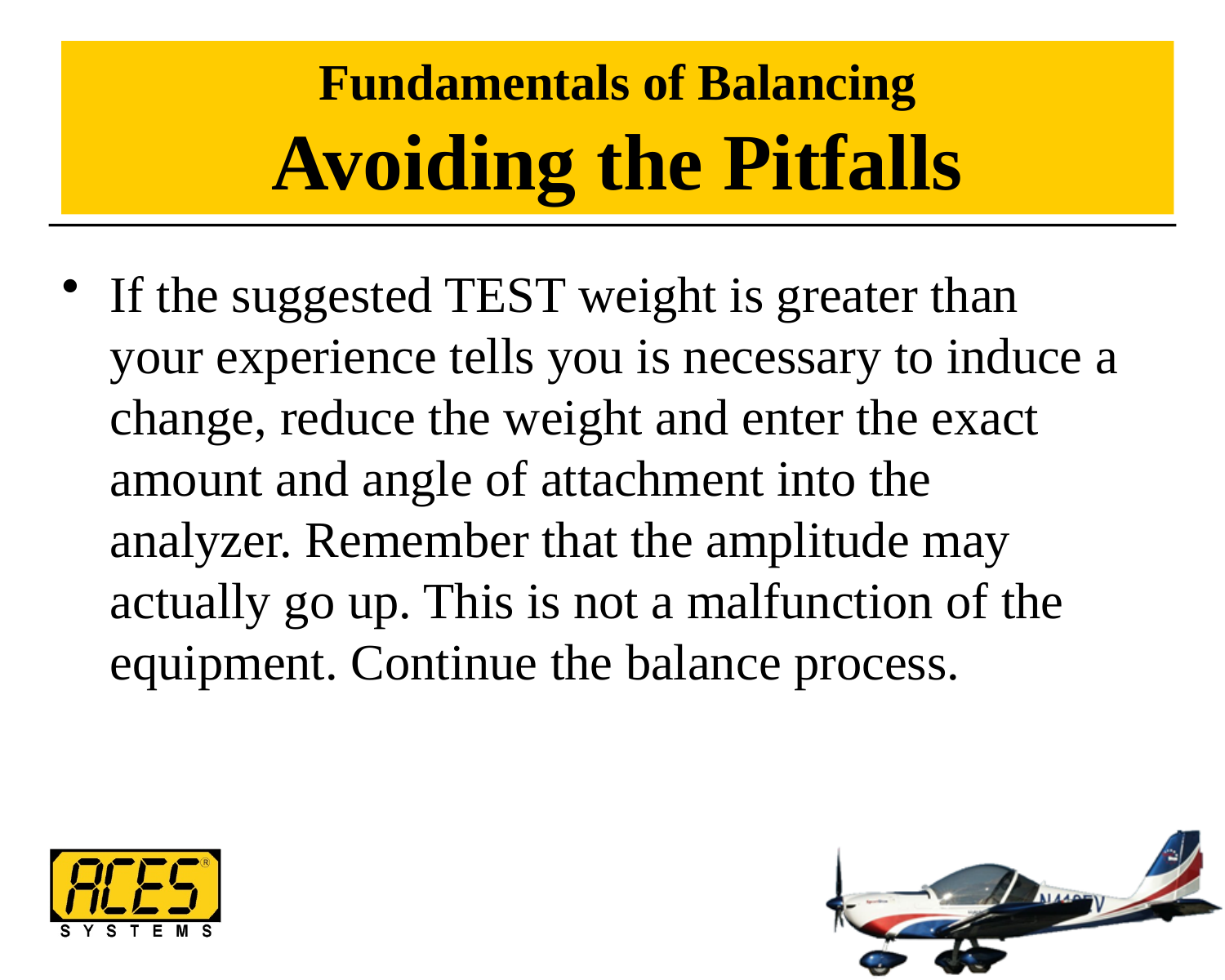

# Fundamentals of Balancing Avoiding the Pitfalls
If the suggested TEST weight is greater than your experience tells you is necessary to induce a change, reduce the weight and enter the exact amount and angle of attachment into the analyzer. Remember that the amplitude may actually go up. This is not a malfunction of the equipment. Continue the balance process.